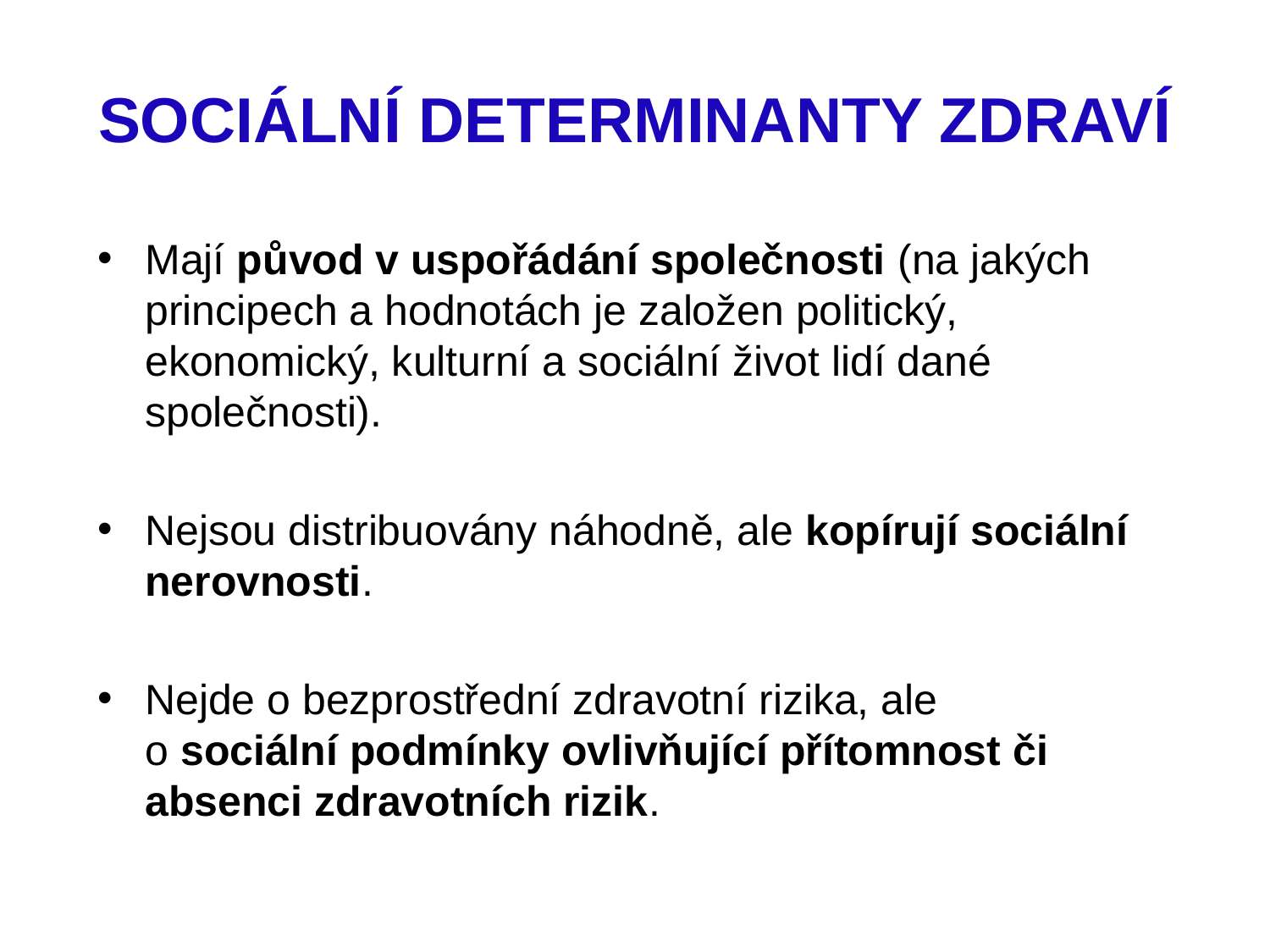

# SOCIÁLNÍ DETERMINANTY ZDRAVÍ
Mají původ v uspořádání společnosti (na jakých principech a hodnotách je založen politický, ekonomický, kulturní a sociální život lidí dané společnosti).

Nejsou distribuovány náhodně, ale kopírují sociální nerovnosti.

Nejde o bezprostřední zdravotní rizika, ale
o sociální podmínky ovlivňující přítomnost či absenci zdravotních rizik.